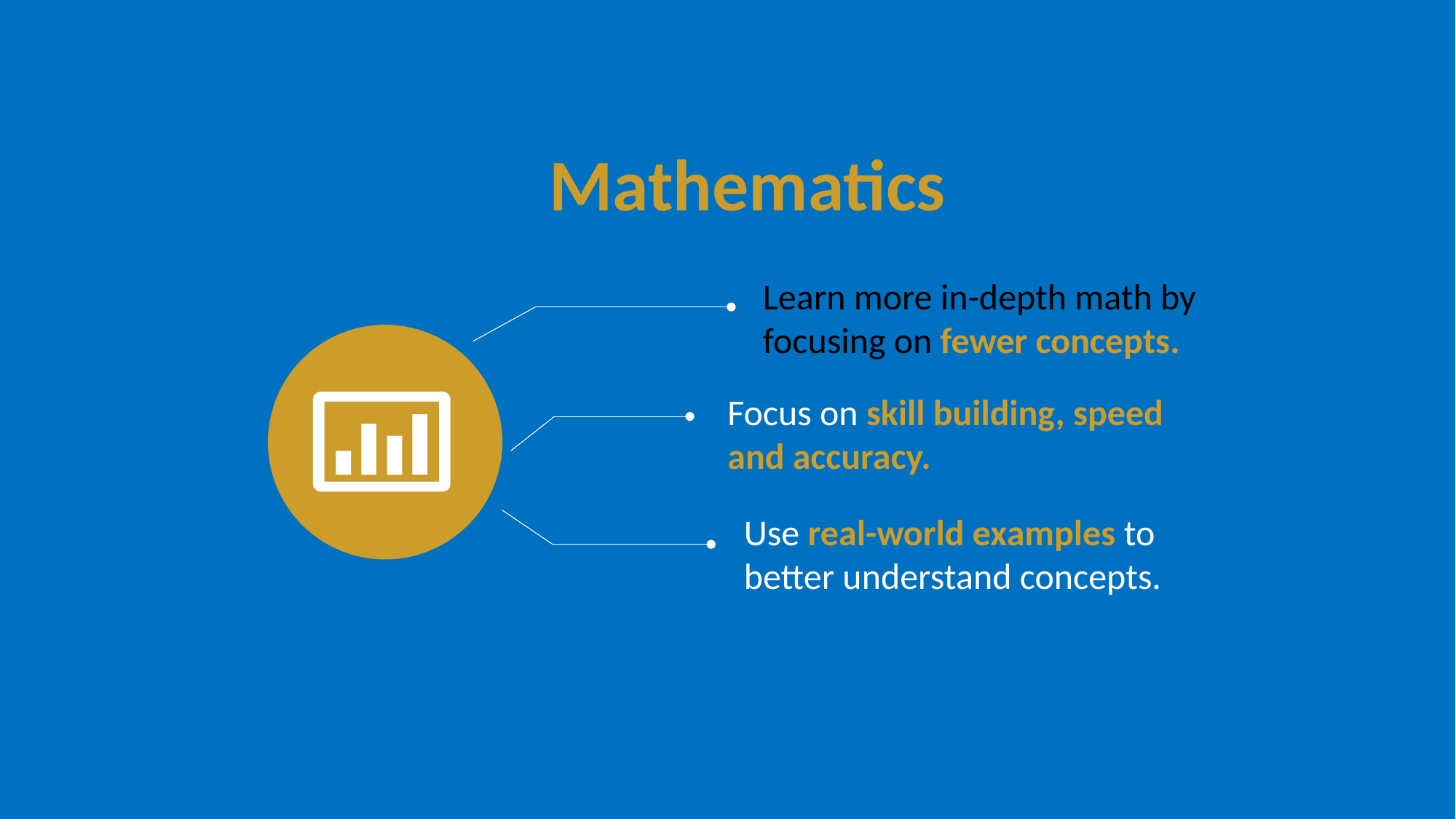

Mathematics
Learn more in-depth math by focusing on fewer concepts.

Focus on skill building, speed and accuracy.

Use real-world examples to better understand concepts.